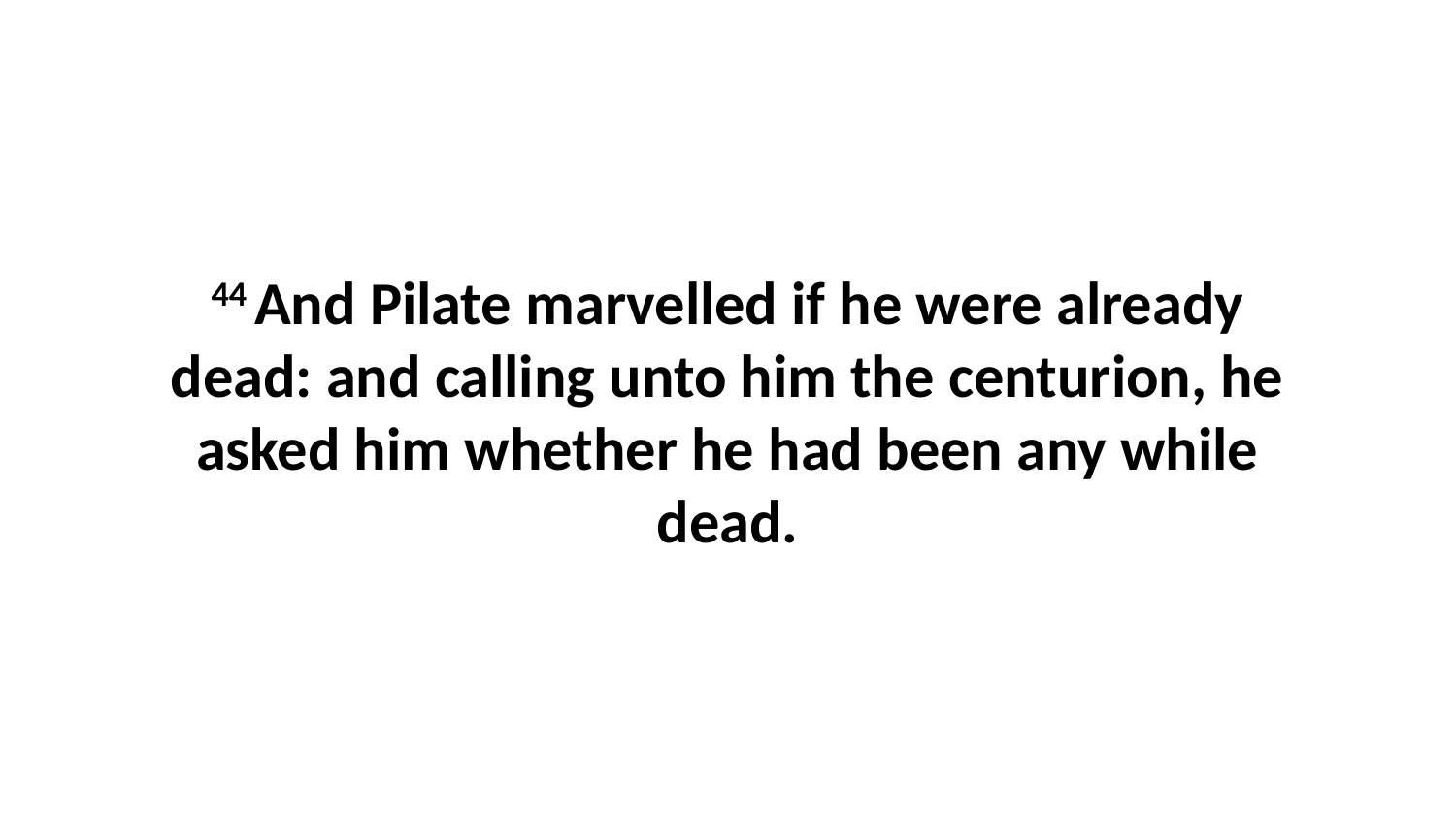

44 And Pilate marvelled if he were already dead: and calling unto him the centurion, he asked him whether he had been any while dead.